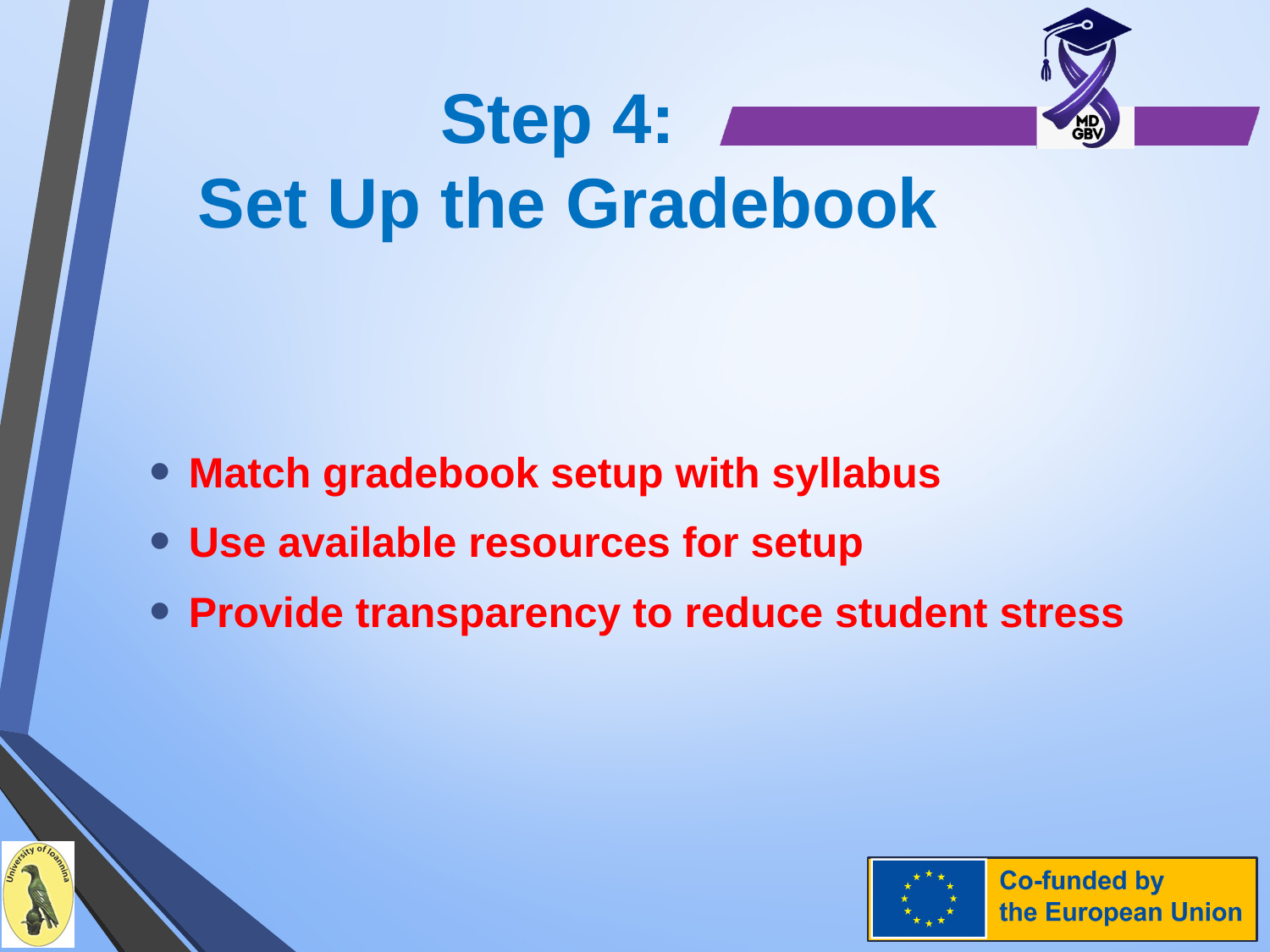

# Step 4: Set Up the Gradebook
Match gradebook setup with syllabus
Use available resources for setup
Provide transparency to reduce student stress